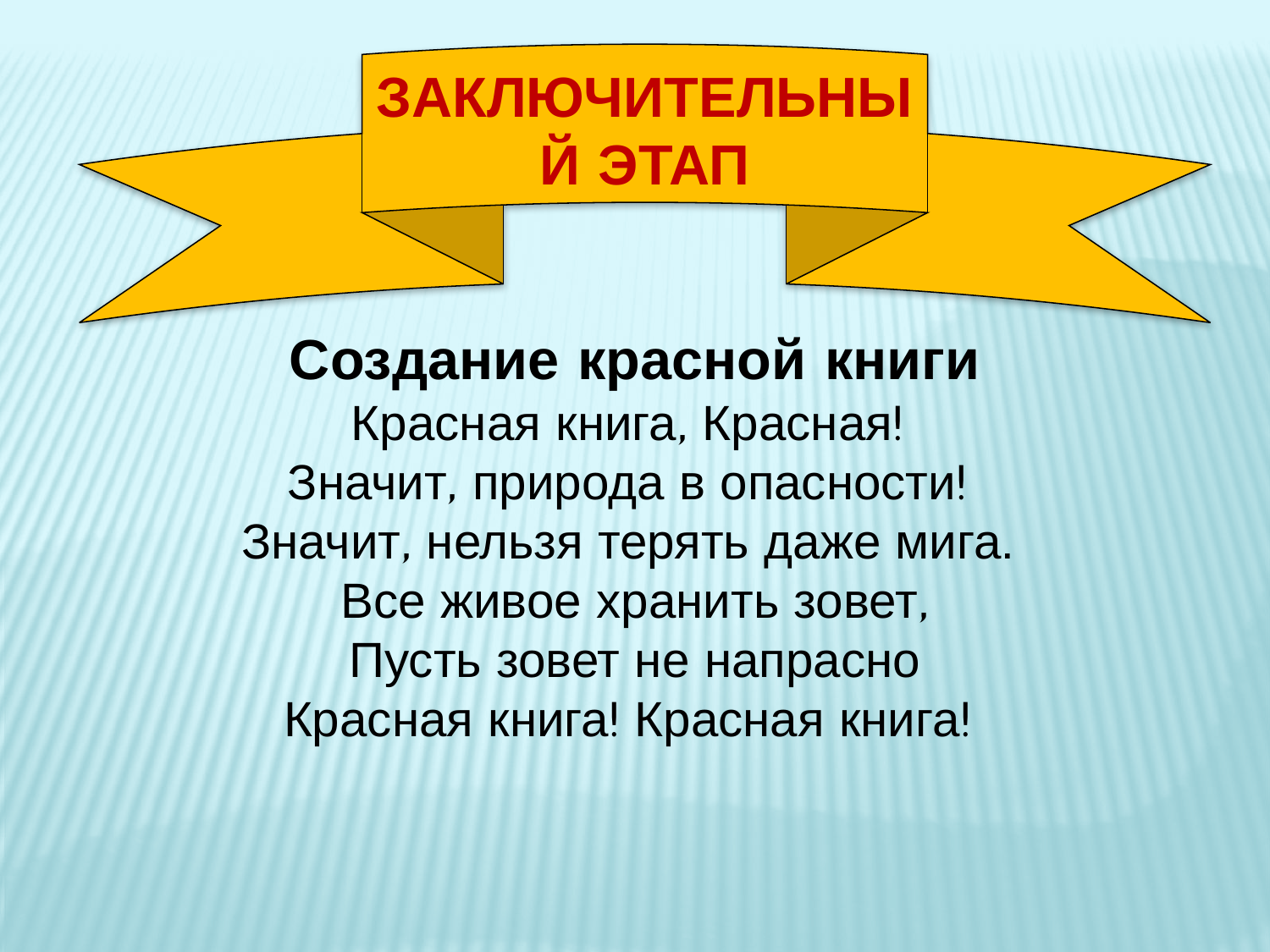

ЗАКЛЮЧИТЕЛЬНЫЙ ЭТАП
Создание красной книги
Красная книга, Красная!
Значит, природа в опасности!
Значит, нельзя терять даже мига.
Все живое хранить зовет,
 Пусть зовет не напрасно
Красная книга! Красная книга!